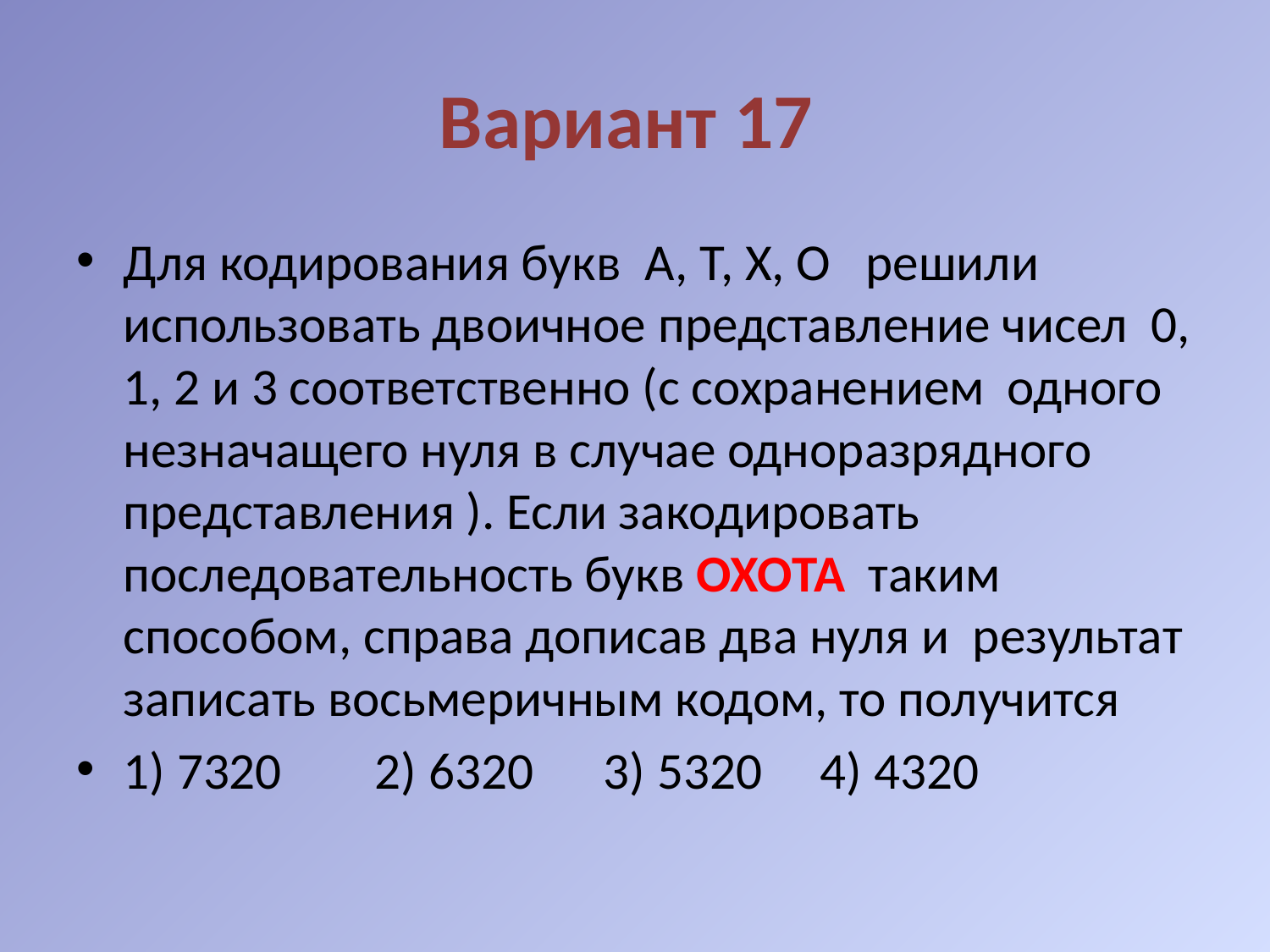

# Вариант 17
Для кодирования букв  А, Т, Х, О   решили использовать двоичное представление чисел  0, 1, 2 и 3 соответственно (с сохранением  одного незначащего нуля в случае одноразрядного  представления ). Если закодировать последовательность букв ОХОТА  таким способом, справа дописав два нуля и  результат записать восьмеричным кодом, то получится
1) 7320        2) 6320      3) 5320     4) 4320